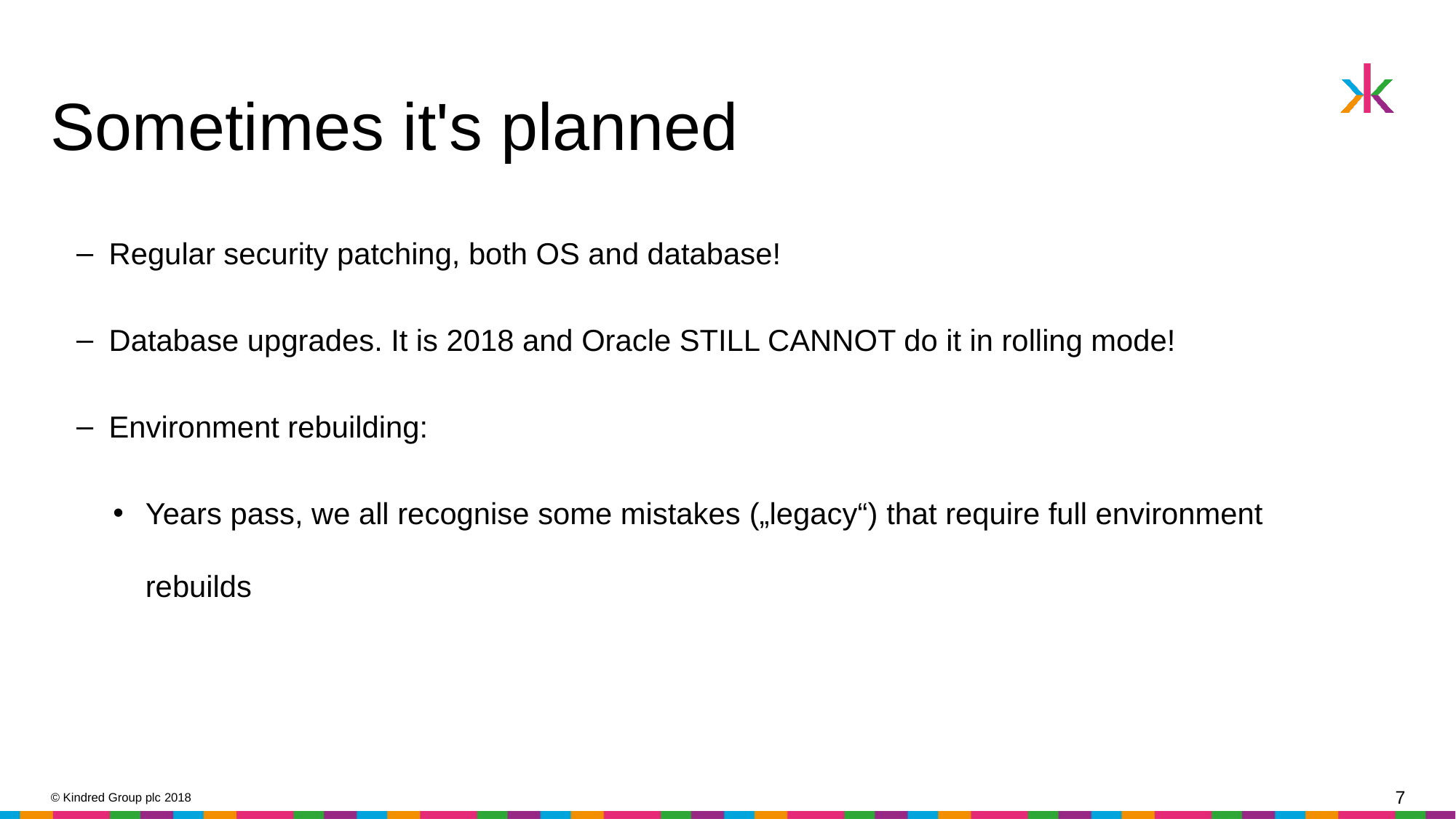

# Sometimes it's planned
Regular security patching, both OS and database!
Database upgrades. It is 2018 and Oracle STILL CANNOT do it in rolling mode!
Environment rebuilding:
Years pass, we all recognise some mistakes („legacy“) that require full environment rebuilds

© Kindred Group plc 2018
7